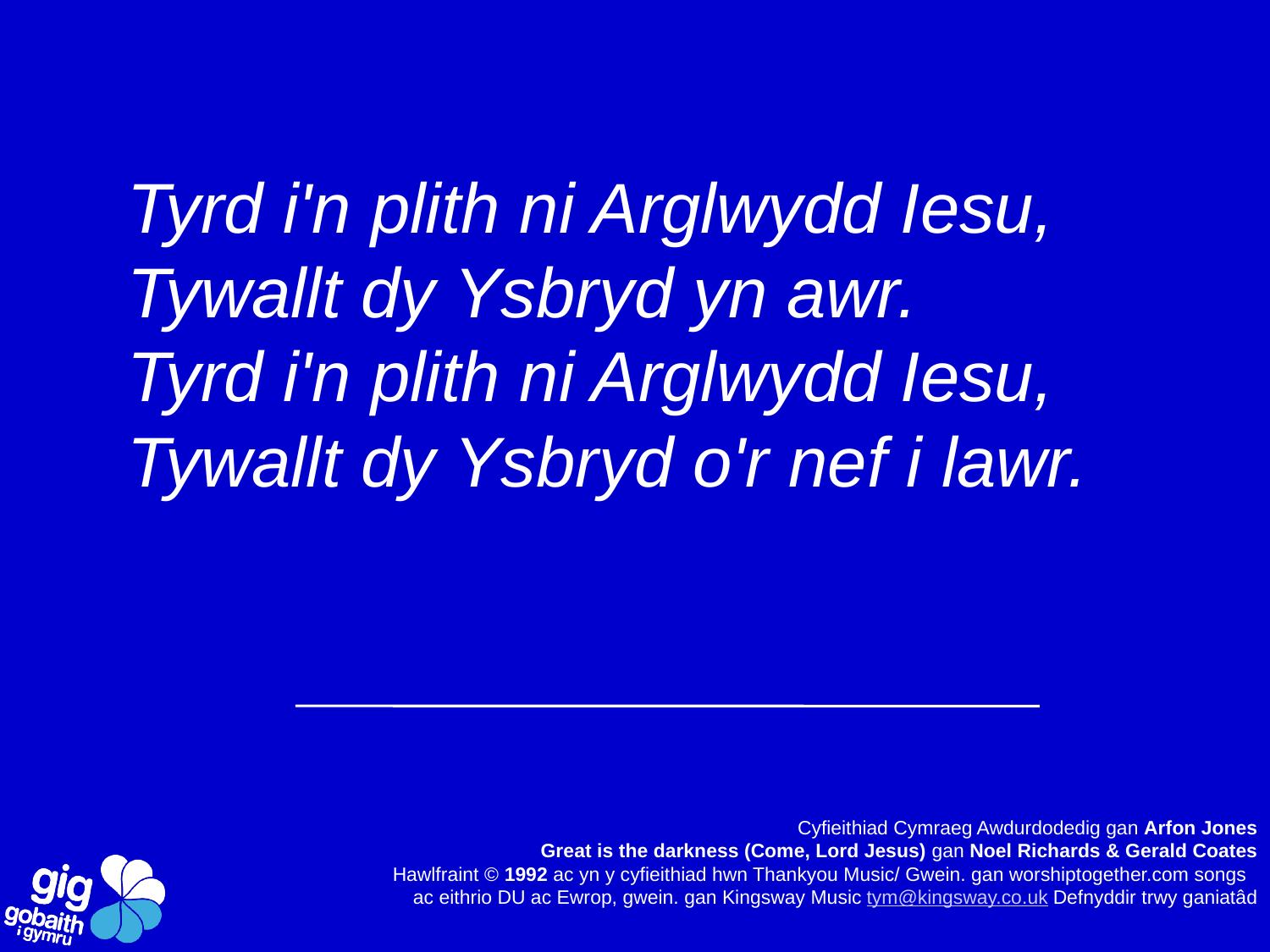

Tyrd i'n plith ni Arglwydd Iesu,
Tywallt dy Ysbryd yn awr.
Tyrd i'n plith ni Arglwydd Iesu,
Tywallt dy Ysbryd o'r nef i lawr.

Cyfieithiad Cymraeg Awdurdodedig gan Arfon Jones
 Great is the darkness (Come, Lord Jesus) gan Noel Richards & Gerald Coates
Hawlfraint © 1992 ac yn y cyfieithiad hwn Thankyou Music/ Gwein. gan worshiptogether.com songs
ac eithrio DU ac Ewrop, gwein. gan Kingsway Music tym@kingsway.co.uk Defnyddir trwy ganiatâd